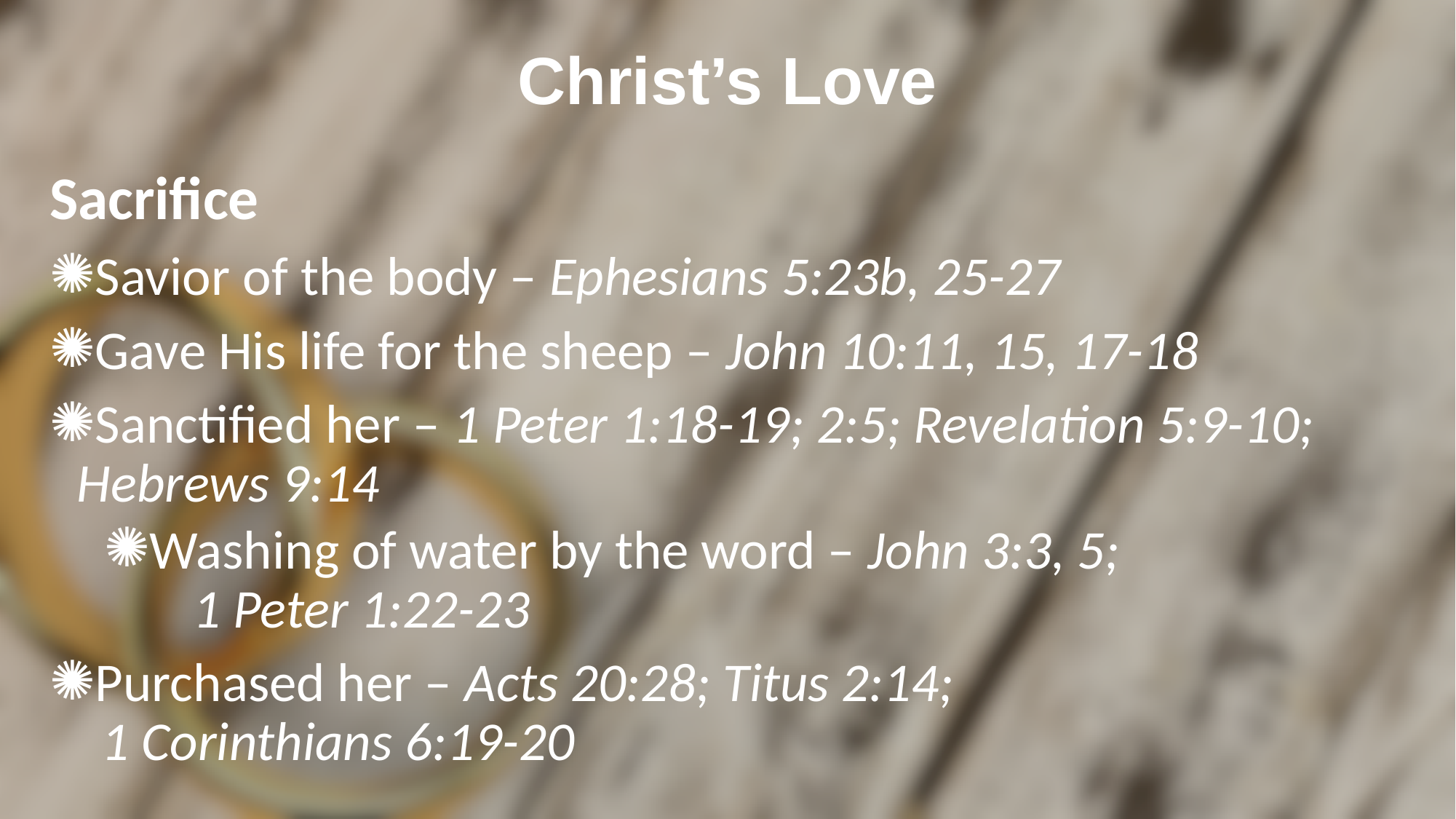

# Christ’s Love
Sacrifice
Savior of the body – Ephesians 5:23b, 25-27
Gave His life for the sheep – John 10:11, 15, 17-18
Sanctified her – 1 Peter 1:18-19; 2:5; Revelation 5:9-10; Hebrews 9:14
Washing of water by the word – John 3:3, 5;                             1 Peter 1:22-23
Purchased her – Acts 20:28; Titus 2:14;                                       1 Corinthians 6:19-20